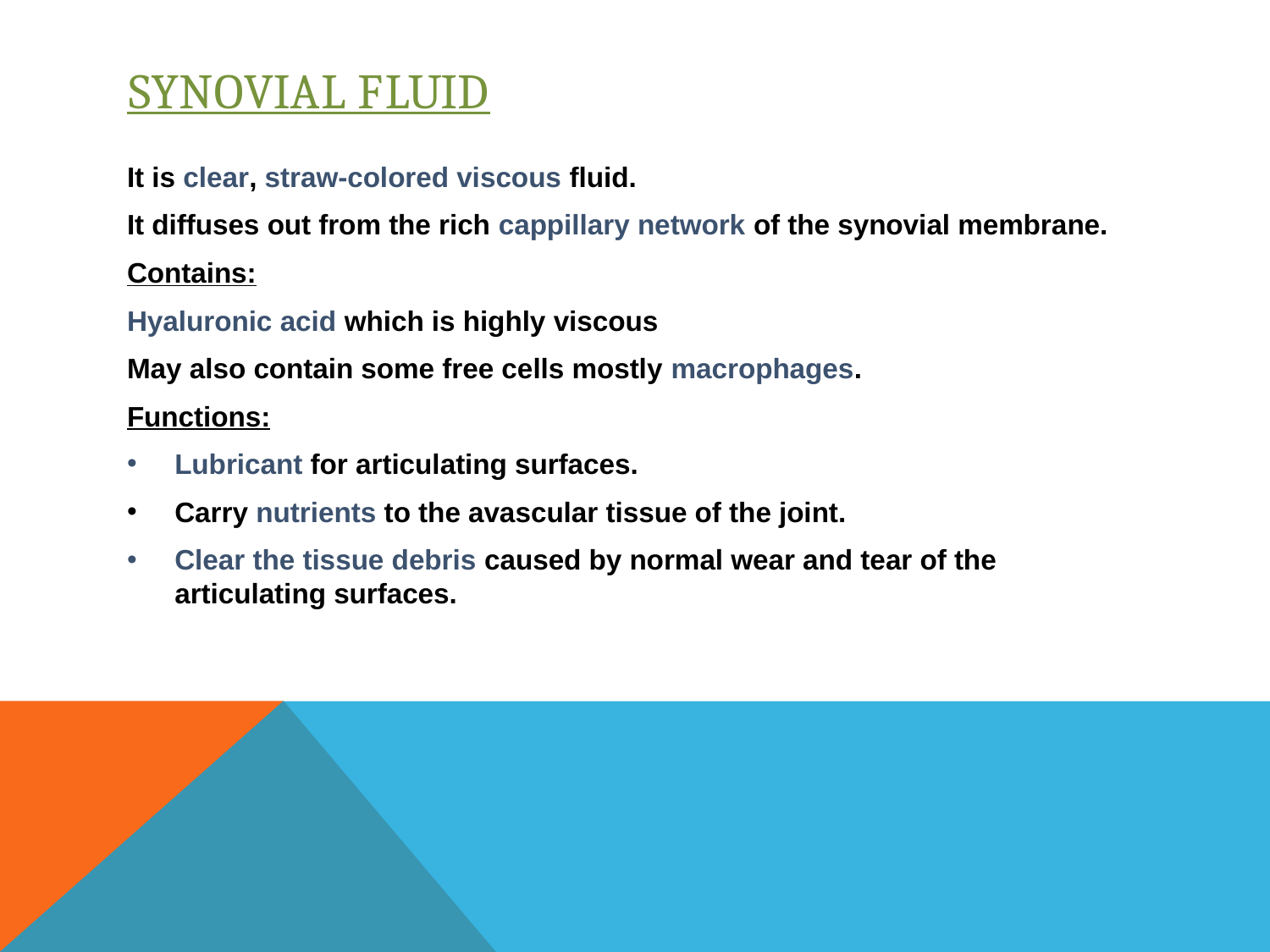

# Synovial fluid
It is clear, straw-colored viscous fluid.
It diffuses out from the rich cappillary network of the synovial membrane.
Contains:
Hyaluronic acid which is highly viscous
May also contain some free cells mostly macrophages.
Functions:
Lubricant for articulating surfaces.
Carry nutrients to the avascular tissue of the joint.
Clear the tissue debris caused by normal wear and tear of the articulating surfaces.